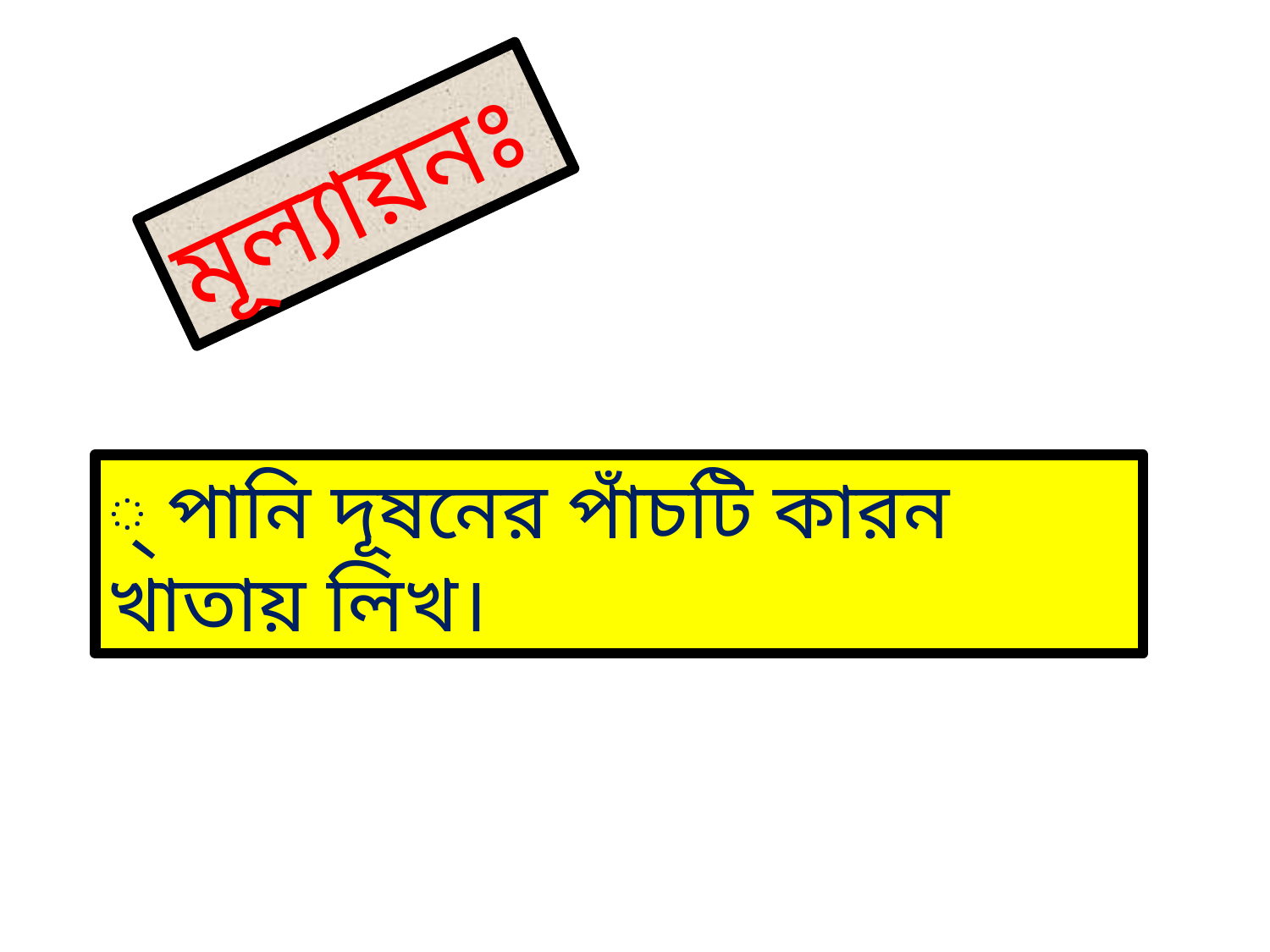

মূল্যায়নঃ
্ পানি দূষনের পাঁচটি কারন খাতায় লিখ।